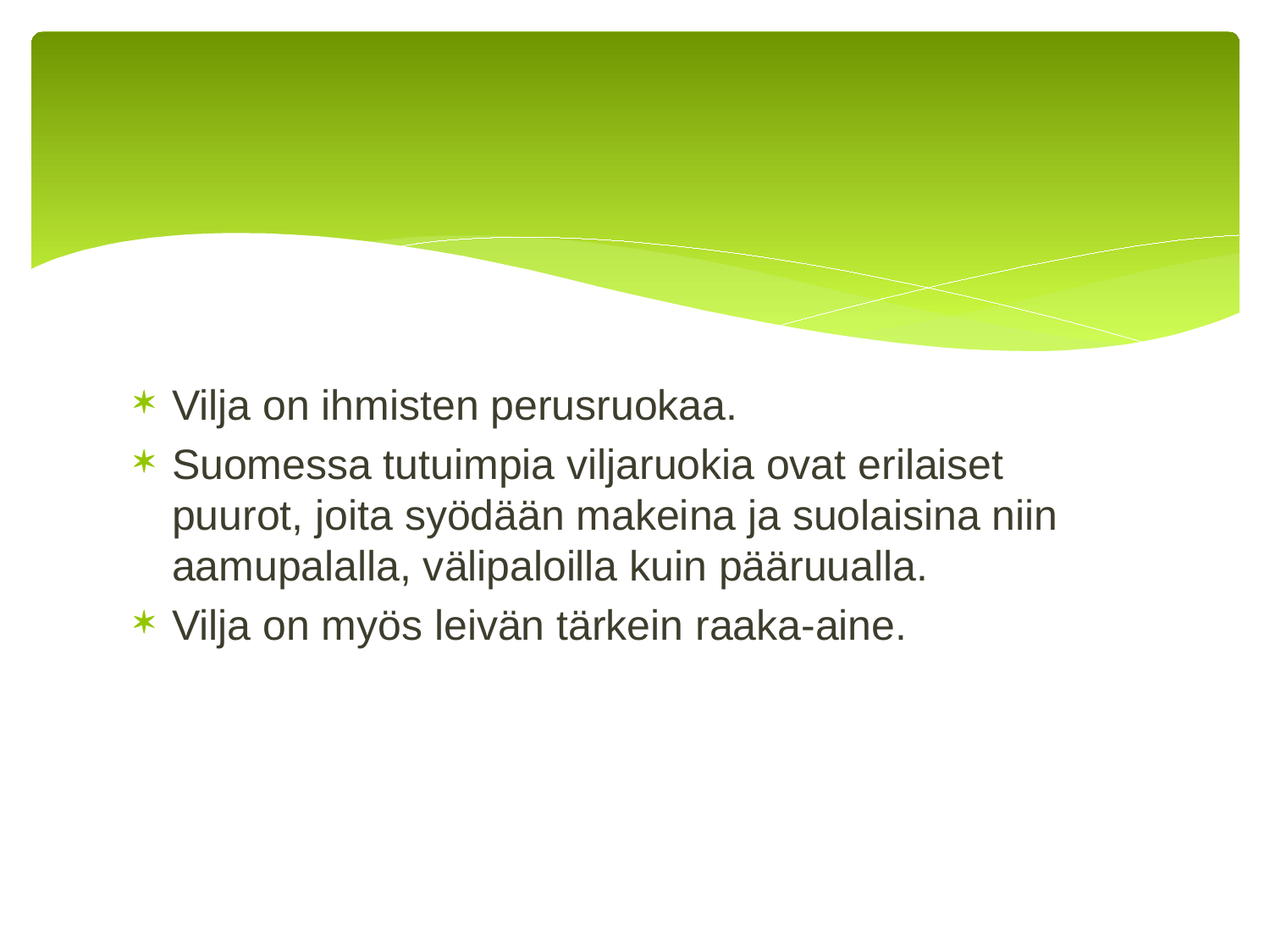

#
Vilja on ihmisten perusruokaa.
Suomessa tutuimpia viljaruokia ovat erilaiset puurot, joita syödään makeina ja suolaisina niin aamupalalla, välipaloilla kuin pääruualla.
Vilja on myös leivän tärkein raaka-aine.